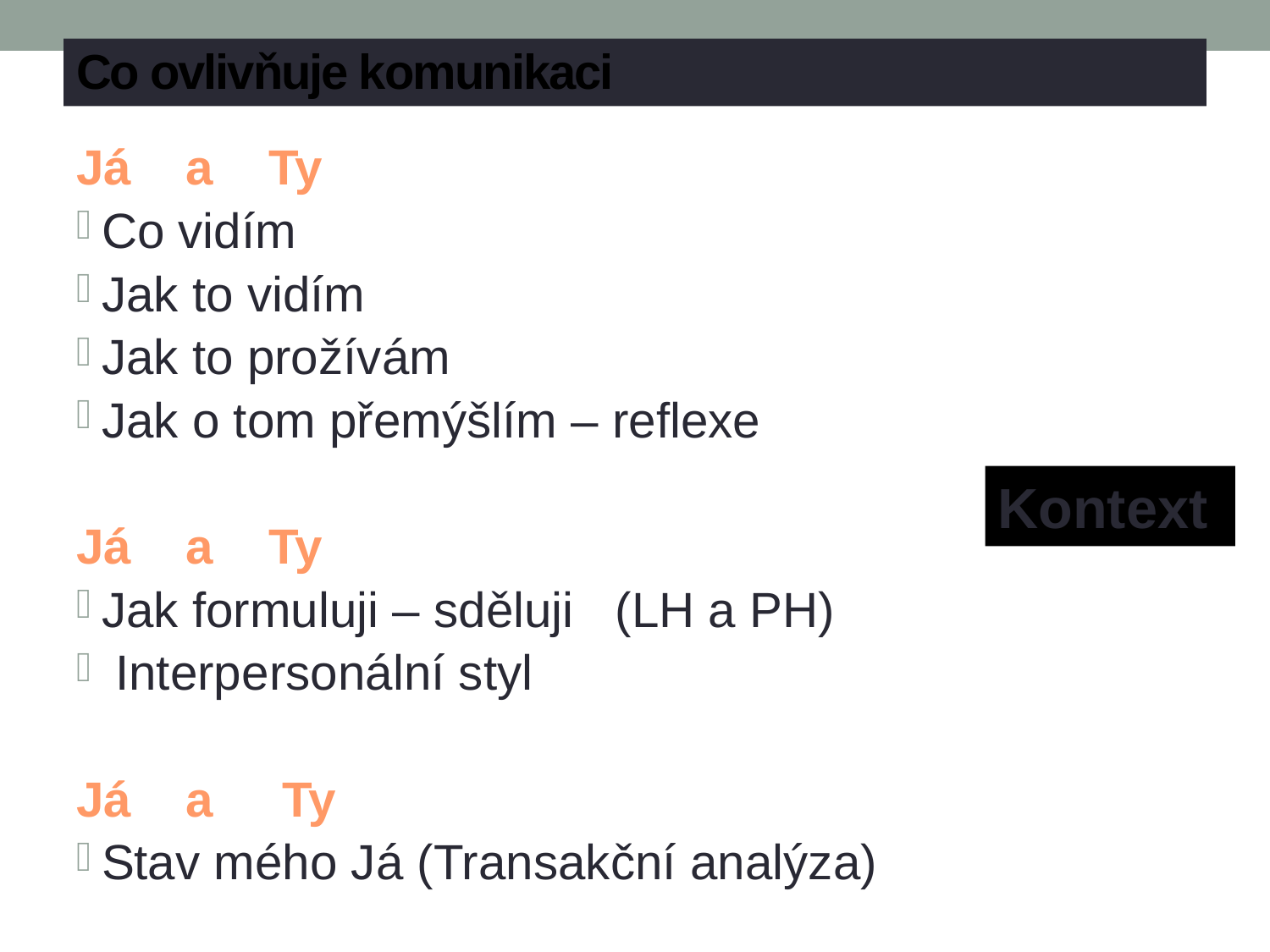

# Co ovlivňuje komunikaci
Já    a    Ty
Co vidím
Jak to vidím
Jak to prožívám
Jak o tom přemýšlím – reflexe

Já    a    Ty
Jak formuluji – sděluji   (LH a PH)
 Interpersonální styl

Já    a     Ty
Stav mého Já (Transakční analýza)

Kontext